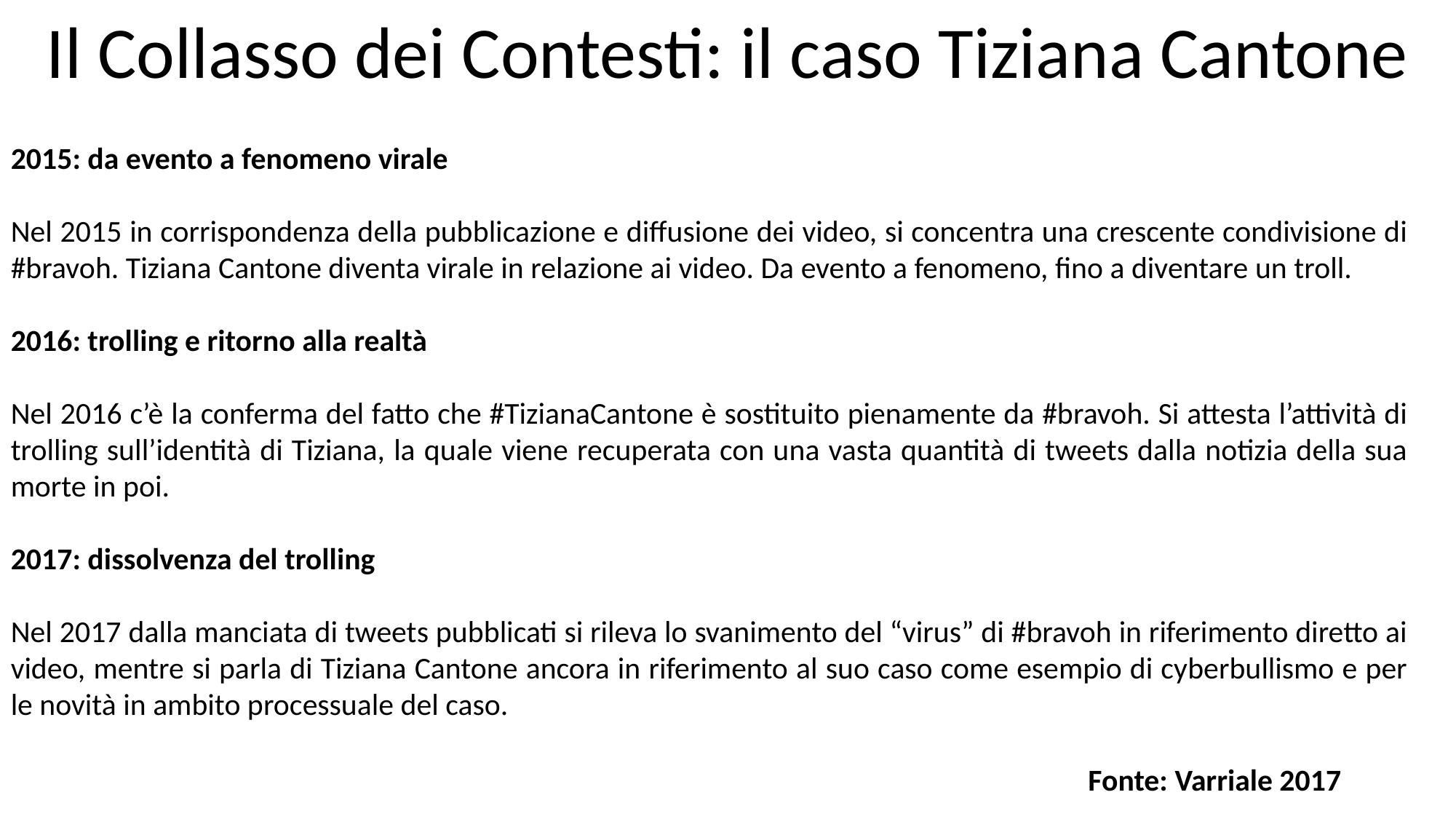

# Il Collasso dei Contesti: il caso Tiziana Cantone
2015: da evento a fenomeno virale

Nel 2015 in corrispondenza della pubblicazione e diffusione dei video, si concentra una crescente condivisione di #bravoh. Tiziana Cantone diventa virale in relazione ai video. Da evento a fenomeno, fino a diventare un troll.

2016: trolling e ritorno alla realtà

Nel 2016 c’è la conferma del fatto che #TizianaCantone è sostituito pienamente da #bravoh. Si attesta l’attività di trolling sull’identità di Tiziana, la quale viene recuperata con una vasta quantità di tweets dalla notizia della sua morte in poi.

2017: dissolvenza del trolling

Nel 2017 dalla manciata di tweets pubblicati si rileva lo svanimento del “virus” di #bravoh in riferimento diretto ai video, mentre si parla di Tiziana Cantone ancora in riferimento al suo caso come esempio di cyberbullismo e per le novità in ambito processuale del caso.
Fonte: Varriale 2017